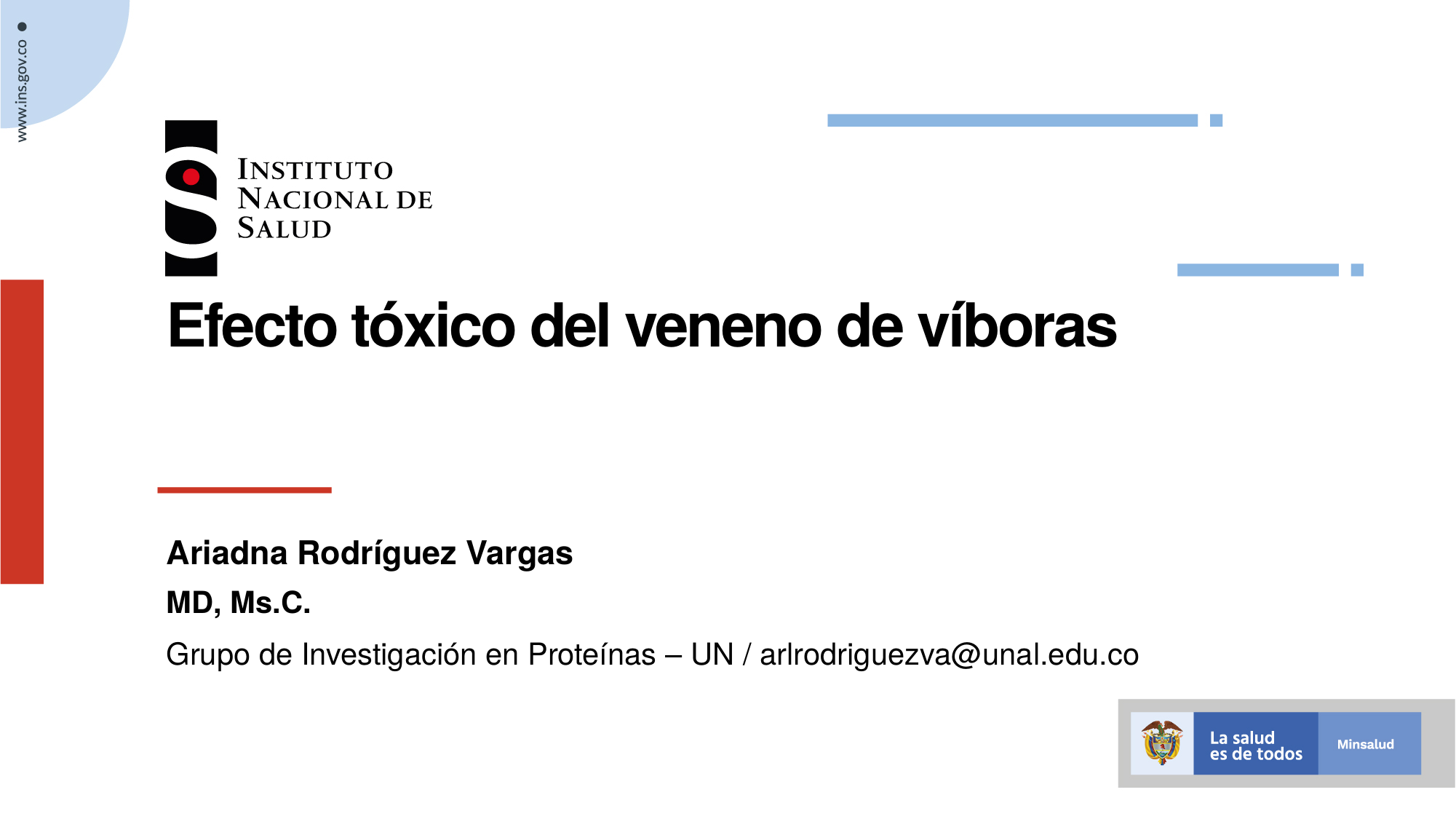

# Efecto tóxico del veneno de víboras
Ariadna Rodríguez Vargas
MD, Ms.C.
Grupo de Investigación en Proteínas – UN / arlrodriguezva@unal.edu.co